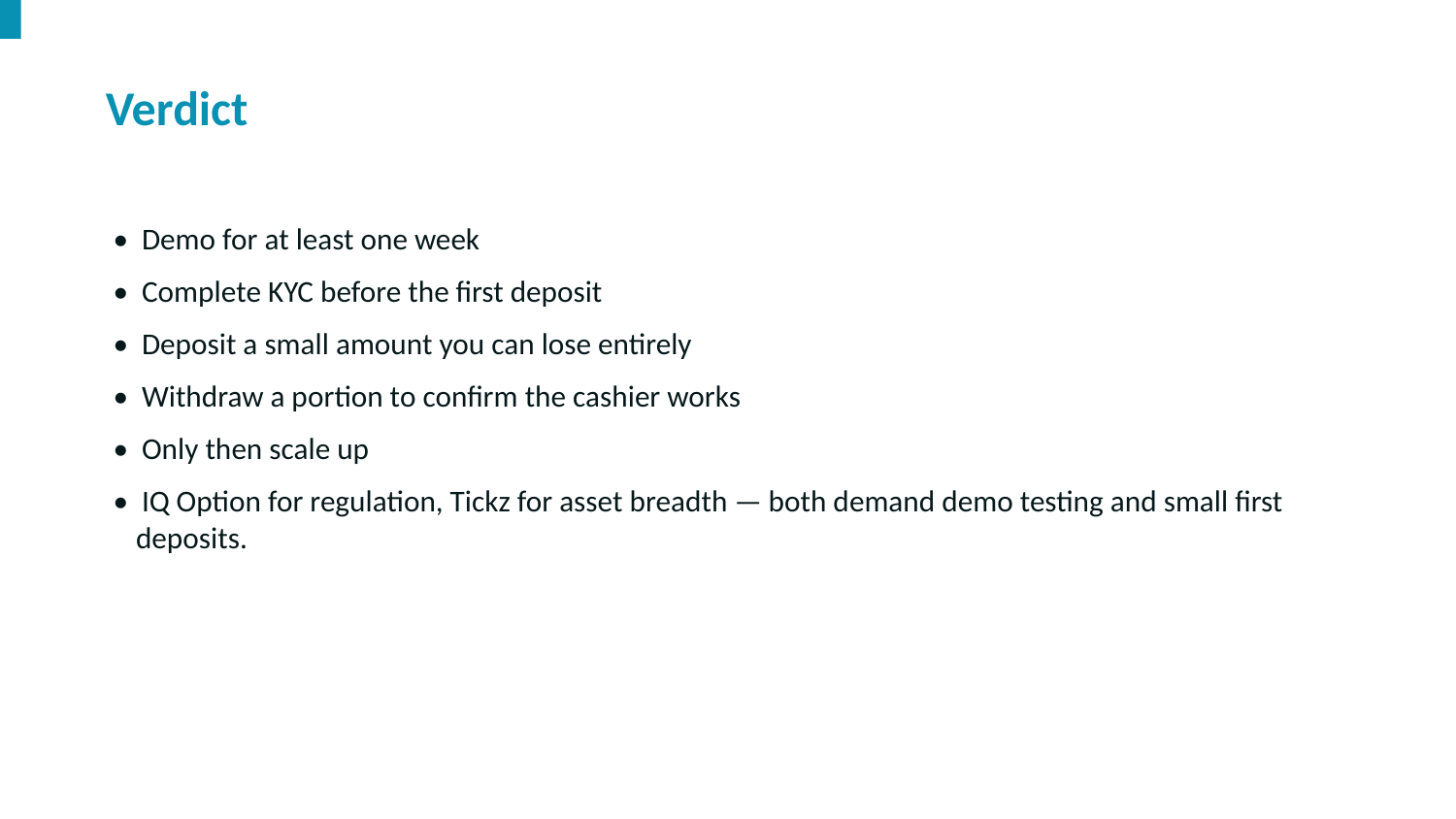

Verdict
•  Demo for at least one week
•  Complete KYC before the first deposit
•  Deposit a small amount you can lose entirely
•  Withdraw a portion to confirm the cashier works
•  Only then scale up
•  IQ Option for regulation, Tickz for asset breadth — both demand demo testing and small first deposits.